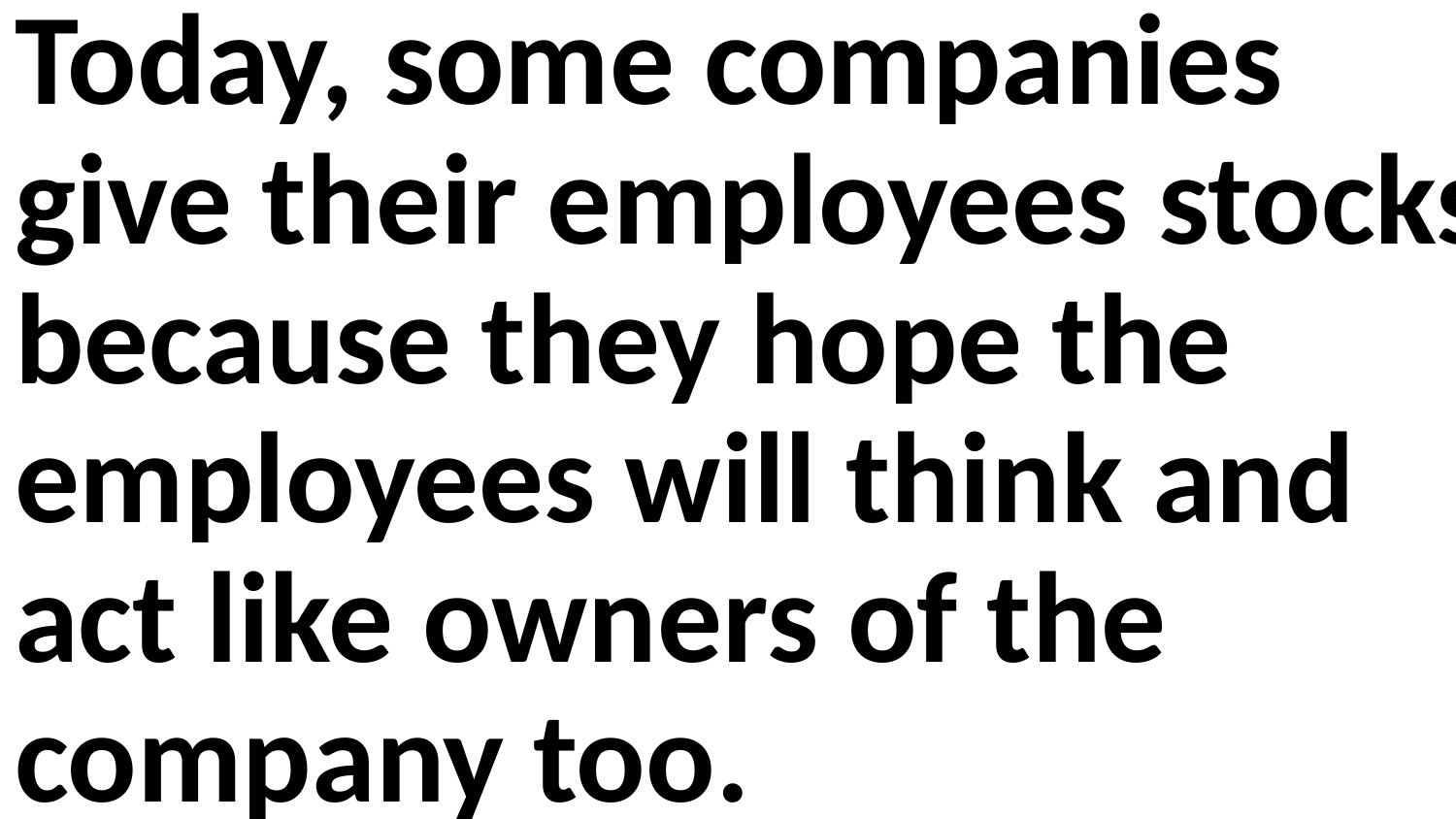

Today, some companies give their employees stocks because they hope the employees will think and act like owners of the company too.